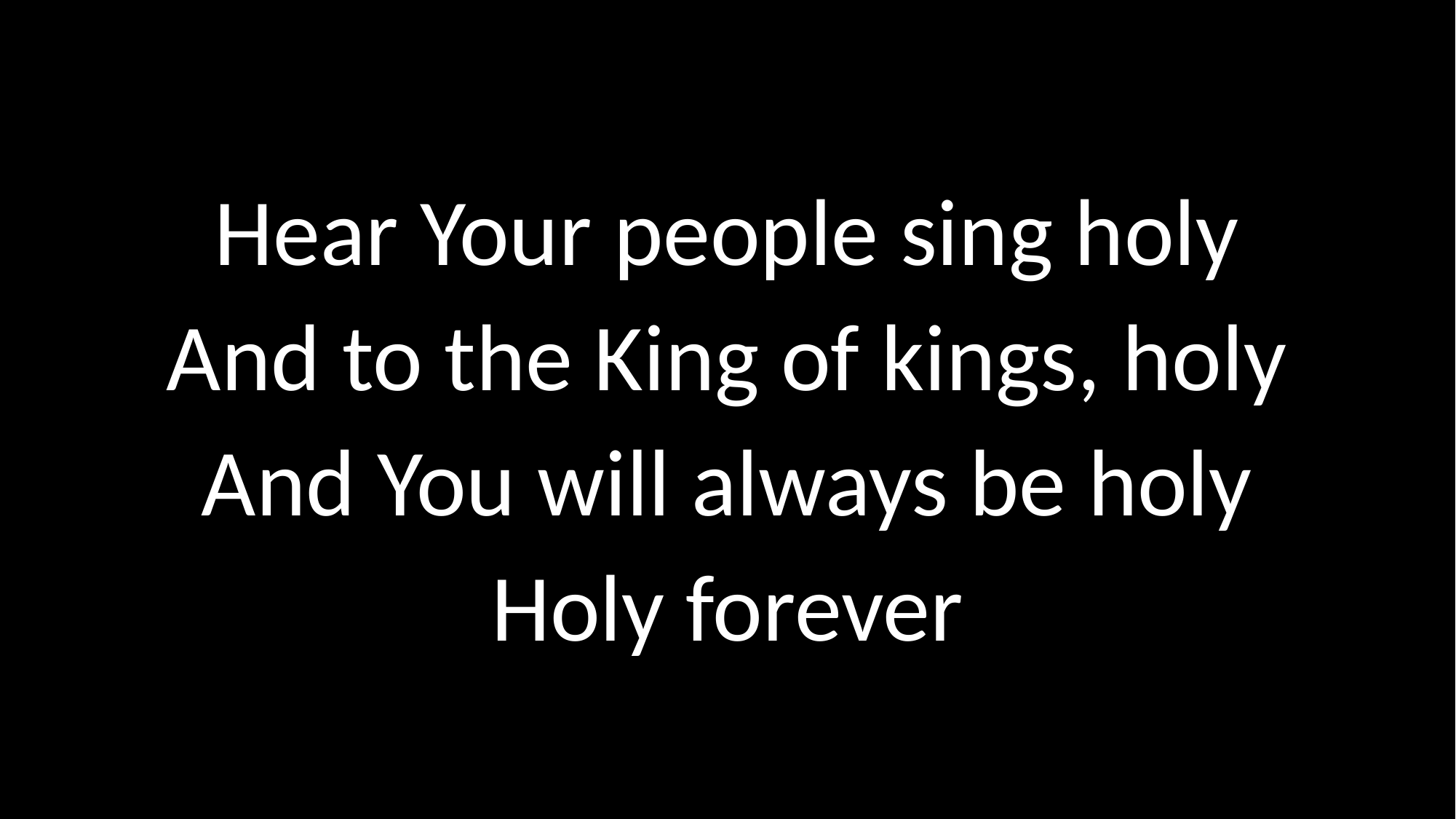

# Hear Your people sing holy And to the King of kings, holy And You will always be holy Holy forever